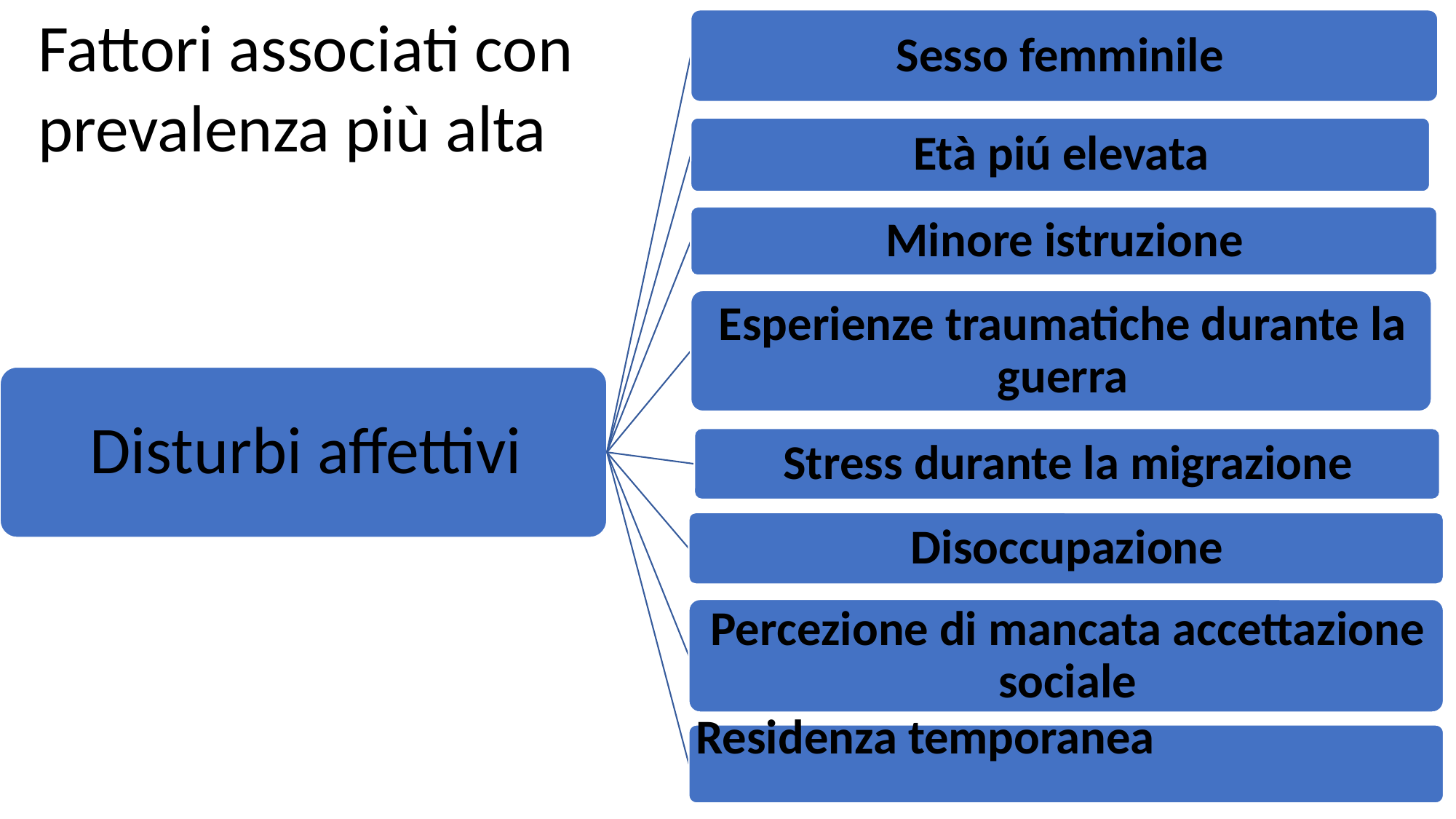

Fattori associati con prevalenza più alta
Disturbi affettivi

Sesso femminile

Età piú elevata

Minore istruzione

Esperienze traumatiche durante la guerra

Stress durante la migrazione

Disoccupazione

Percezione di mancata accettazione sociale

Residenza temporanea